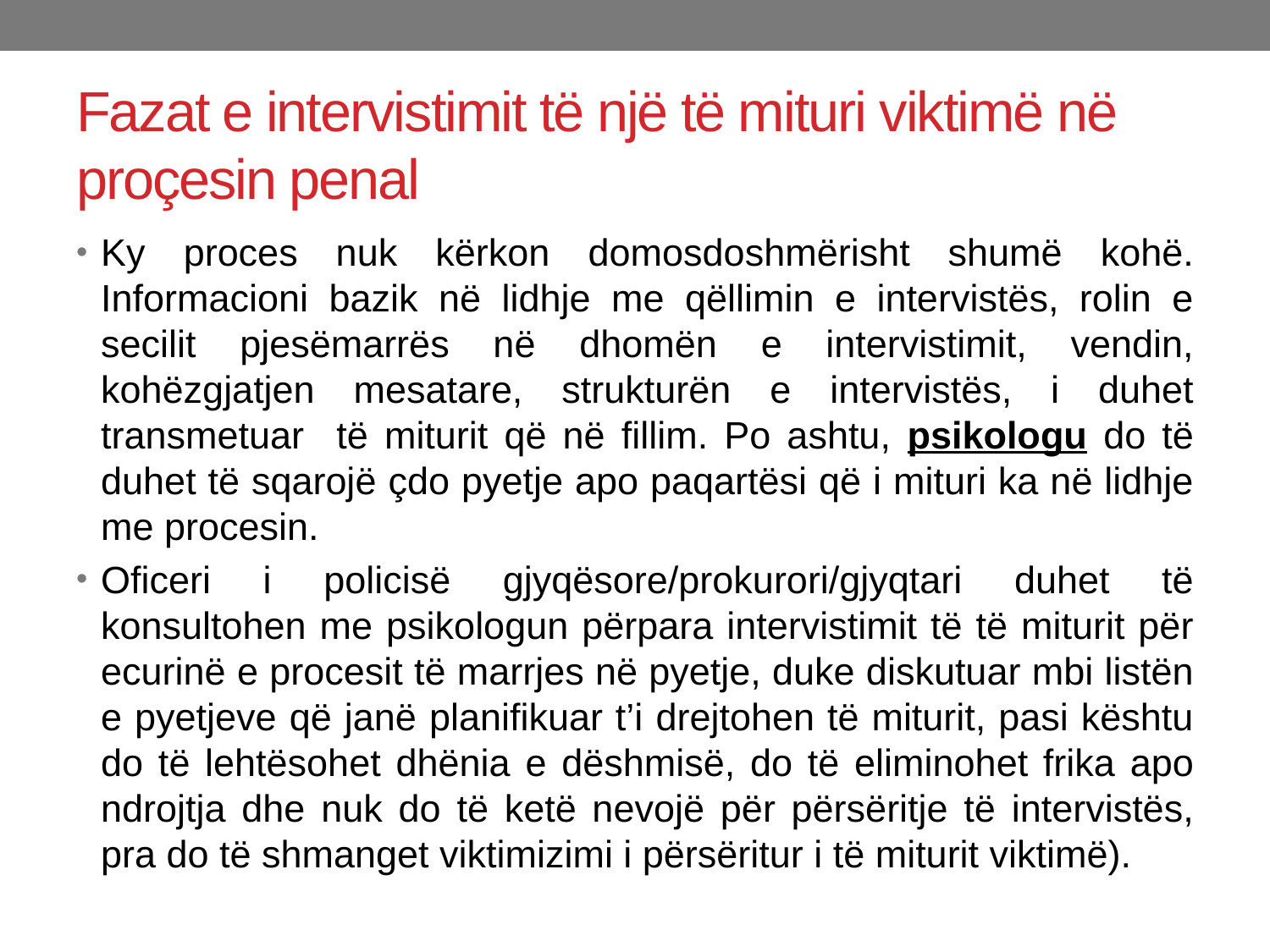

# Fazat e intervistimit të një të mituri viktimë në proçesin penal
Ky proces nuk kërkon domosdoshmërisht shumë kohë. Informacioni bazik në lidhje me qëllimin e intervistës, rolin e secilit pjesëmarrës në dhomën e intervistimit, vendin, kohëzgjatjen mesatare, strukturën e intervistës, i duhet transmetuar  të miturit që në fillim. Po ashtu, psikologu do të duhet të sqarojë çdo pyetje apo paqartësi që i mituri ka në lidhje me procesin.
Oficeri i policisë gjyqësore/prokurori/gjyqtari duhet të konsultohen me psikologun përpara intervistimit të të miturit për ecurinë e procesit të marrjes në pyetje, duke diskutuar mbi listën e pyetjeve që janë planifikuar t’i drejtohen të miturit, pasi kështu do të lehtësohet dhënia e dëshmisë, do të eliminohet frika apo ndrojtja dhe nuk do të ketë nevojë për përsëritje të intervistës, pra do të shmanget viktimizimi i përsëritur i të miturit viktimë).